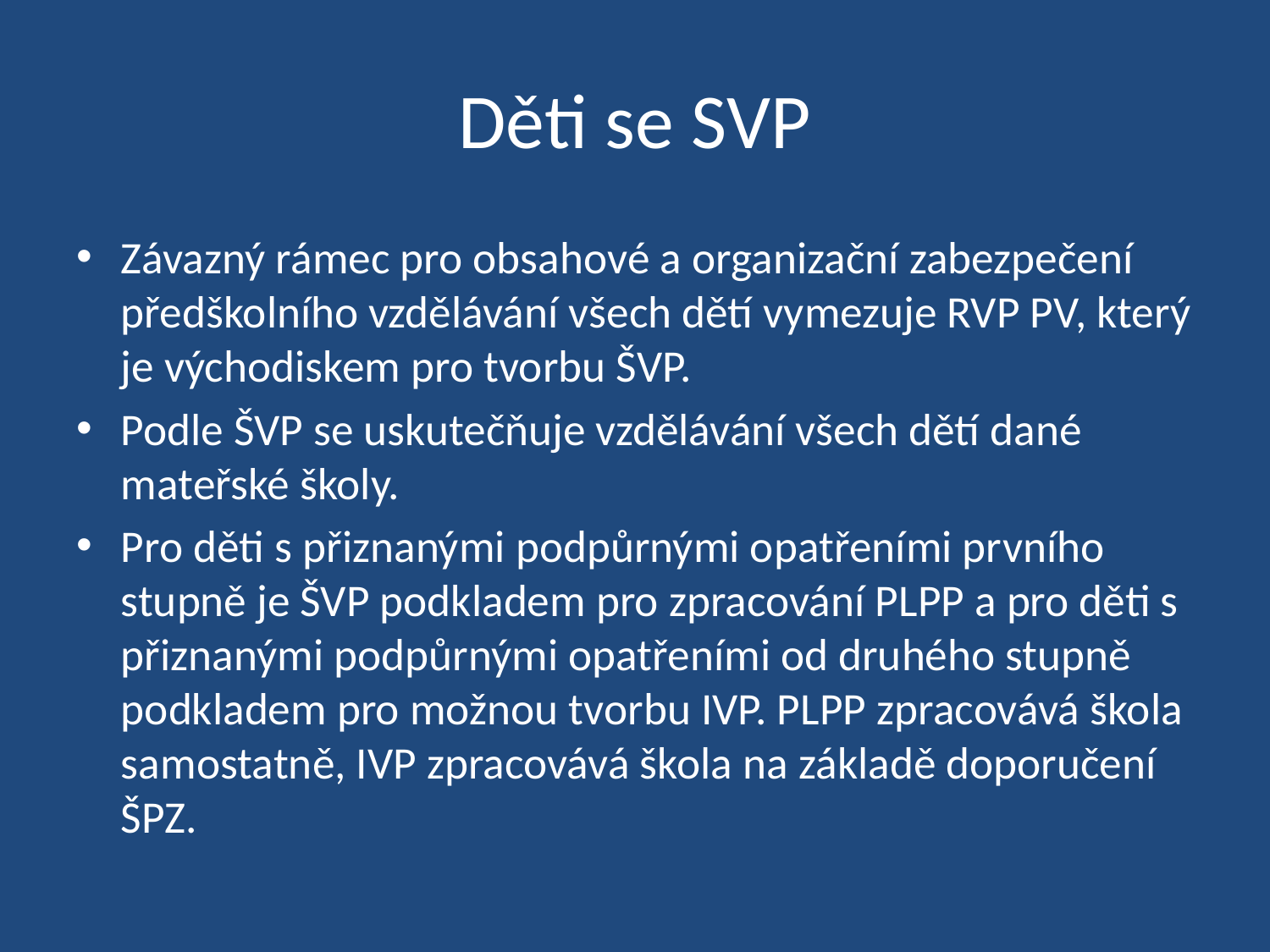

# Děti se SVP
Závazný rámec pro obsahové a organizační zabezpečení předškolního vzdělávání všech dětí vymezuje RVP PV, který je východiskem pro tvorbu ŠVP.
Podle ŠVP se uskutečňuje vzdělávání všech dětí dané mateřské školy.
Pro děti s přiznanými podpůrnými opatřeními prvního stupně je ŠVP podkladem pro zpracování PLPP a pro děti s přiznanými podpůrnými opatřeními od druhého stupně podkladem pro možnou tvorbu IVP. PLPP zpracovává škola samostatně, IVP zpracovává škola na základě doporučení ŠPZ.